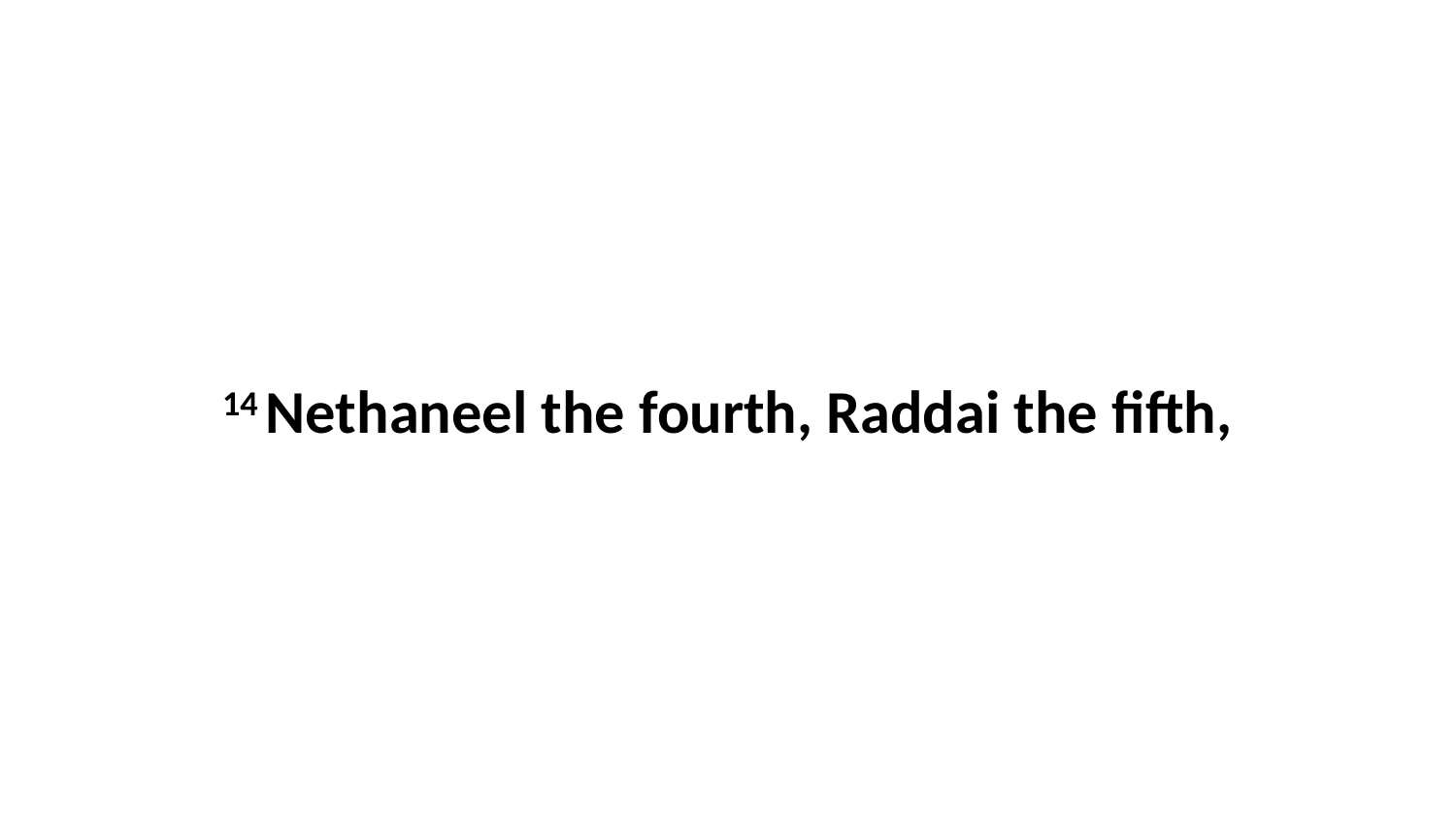

14 Nethaneel the fourth, Raddai the fifth,